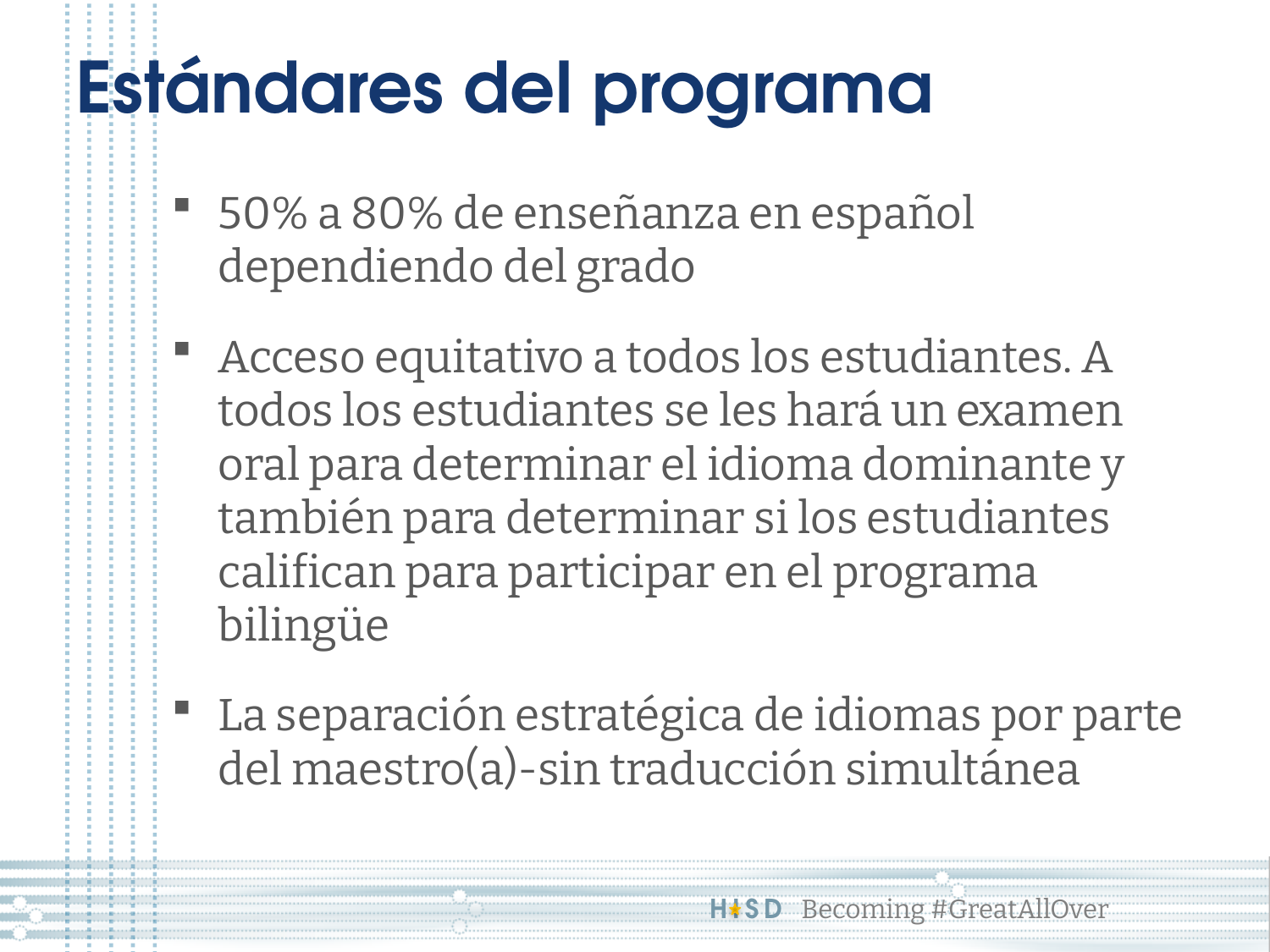

# Estándares del programa
50% a 80% de enseñanza en español dependiendo del grado

Acceso equitativo a todos los estudiantes. A todos los estudiantes se les hará un examen oral para determinar el idioma dominante y también para determinar si los estudiantes califican para participar en el programa bilingüe

La separación estratégica de idiomas por parte del maestro(a)-sin traducción simultánea